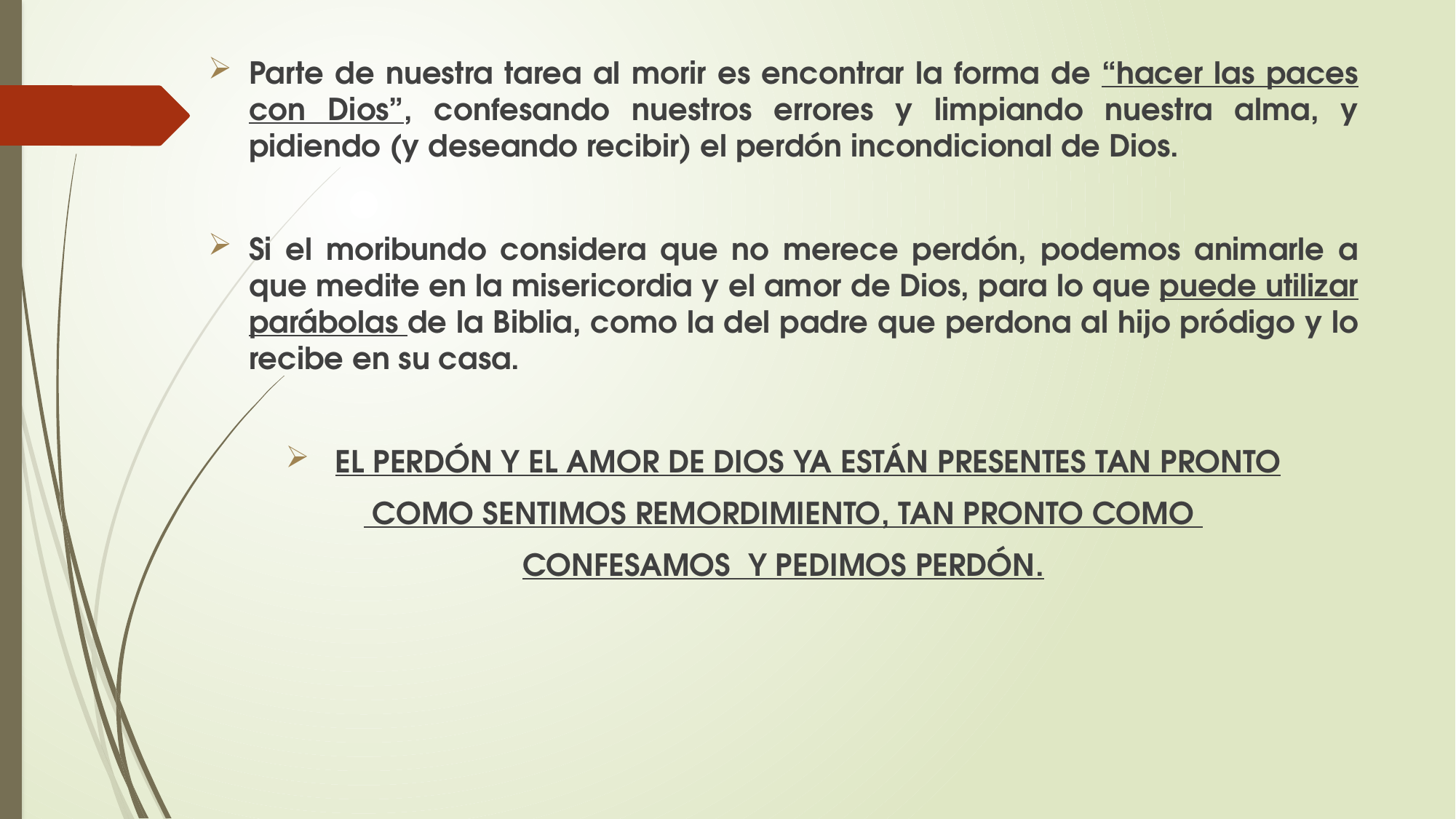

Parte de nuestra tarea al morir es encontrar la forma de “hacer las paces con Dios”, confesando nuestros errores y limpiando nuestra alma, y pidiendo (y deseando recibir) el perdón incondicional de Dios.

Si el moribundo considera que no merece perdón, podemos animarle a que medite en la misericordia y el amor de Dios, para lo que puede utilizar parábolas de la Biblia, como la del padre que perdona al hijo pródigo y lo recibe en su casa.

 EL PERDÓN Y EL AMOR DE DIOS YA ESTÁN PRESENTES TAN PRONTO
 COMO SENTIMOS REMORDIMIENTO, TAN PRONTO COMO
CONFESAMOS  Y PEDIMOS PERDÓN.